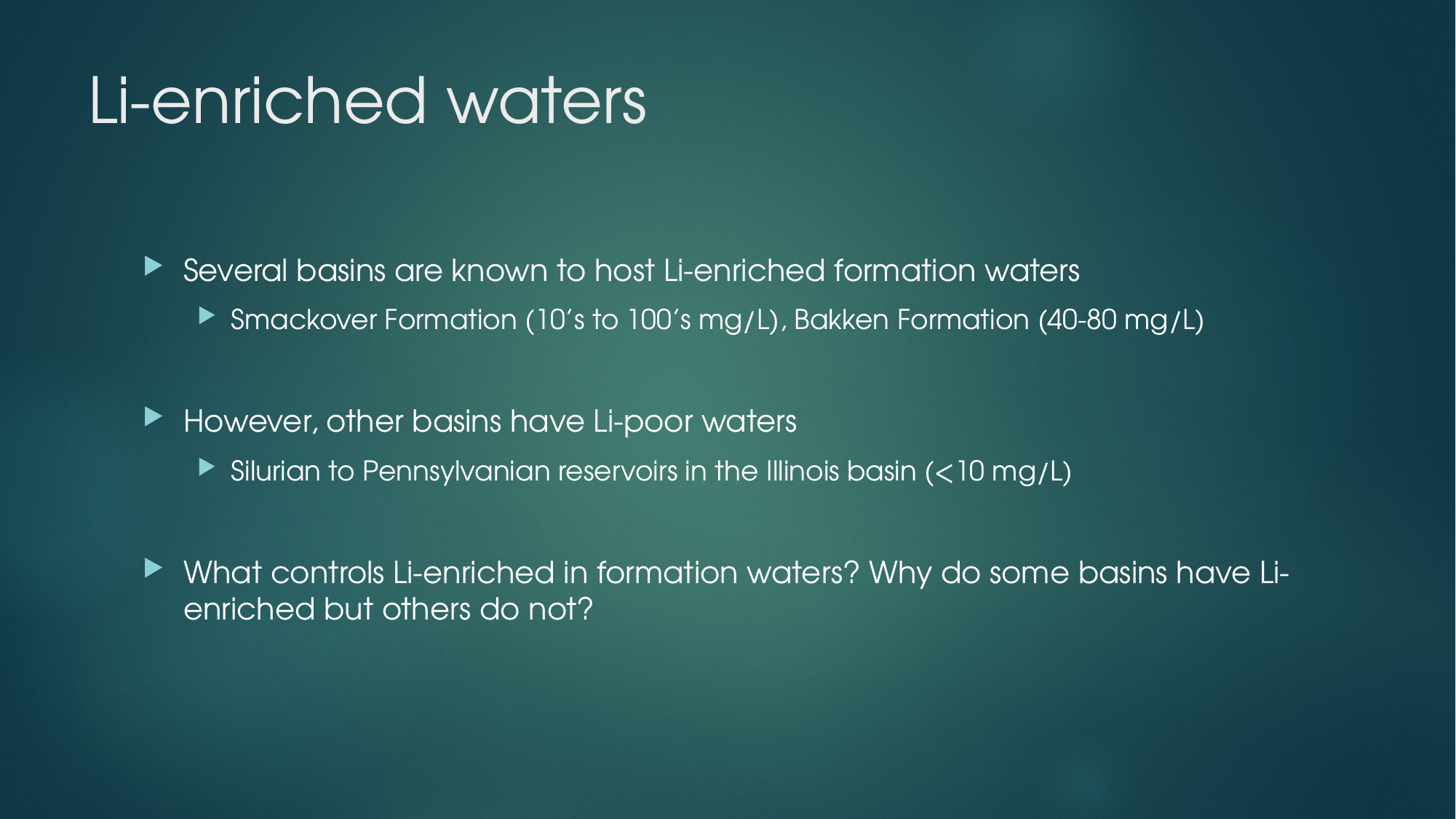

# Li-enriched waters
Several basins are known to host Li-enriched formation waters
Smackover Formation (10’s to 100’s mg/L), Bakken Formation (40-80 mg/L)

However, other basins have Li-poor waters
Silurian to Pennsylvanian reservoirs in the Illinois basin (<10 mg/L)

What controls Li-enriched in formation waters? Why do some basins have Li-enriched but others do not?